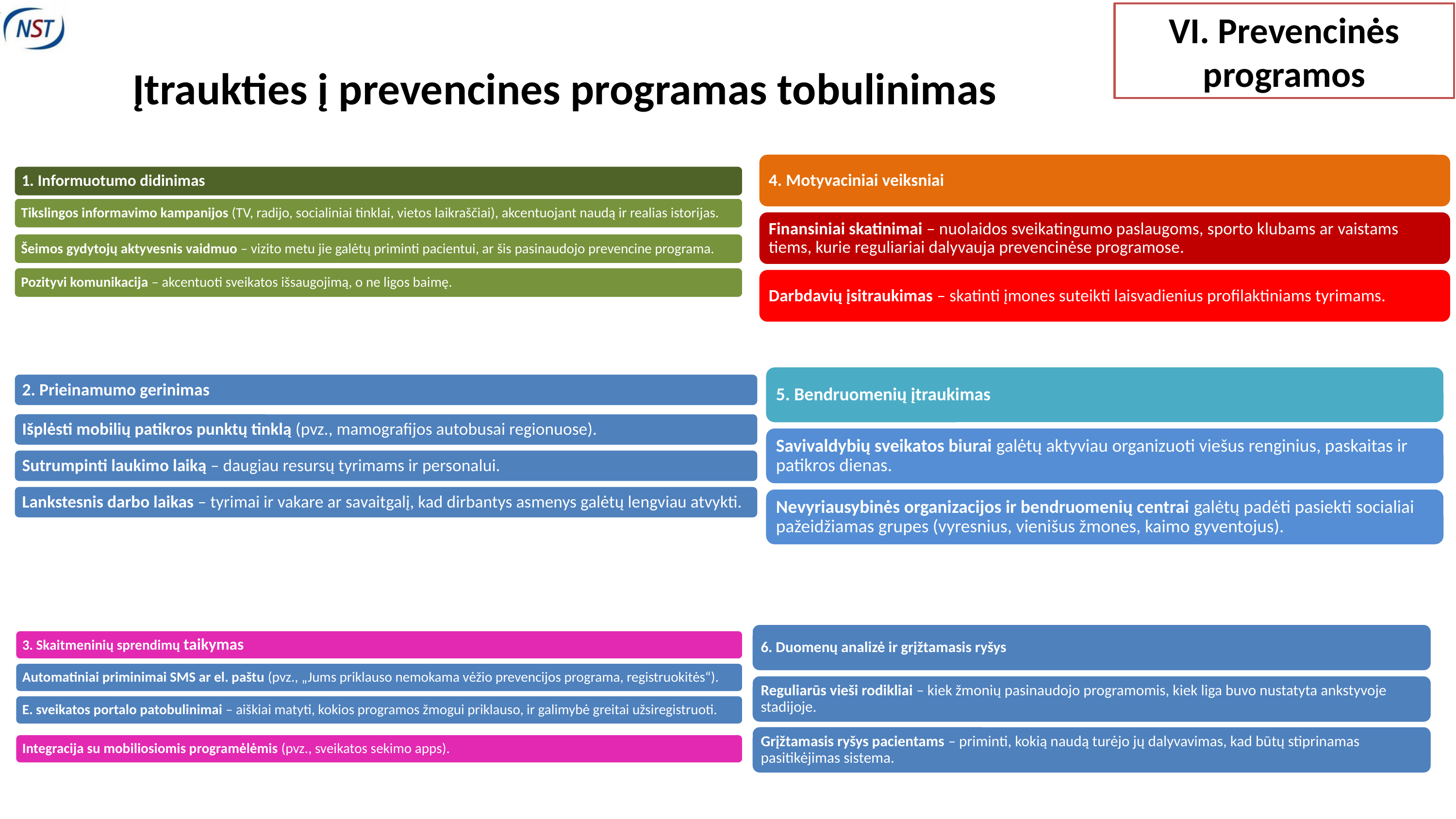

VI. Prevencinės programos
Įtraukties į prevencines programas tobulinimas
1. Informuotumo didinimas
Tikslingos informavimo kampanijos (TV, radijo, socialiniai tinklai, vietos laikraščiai), akcentuojant naudą ir realias istorijas.
Šeimos gydytojų aktyvesnis vaidmuo – vizito metu jie galėtų priminti pacientui, ar šis pasinaudojo prevencine programa.
Pozityvi komunikacija – akcentuoti sveikatos išsaugojimą, o ne ligos baimę.
4. Motyvaciniai veiksniai
Finansiniai skatinimai – nuolaidos sveikatingumo paslaugoms, sporto klubams ar vaistams tiems, kurie reguliariai dalyvauja prevencinėse programose.
Darbdavių įsitraukimas – skatinti įmones suteikti laisvadienius profilaktiniams tyrimams.
2. Prieinamumo gerinimas
Išplėsti mobilių patikros punktų tinklą (pvz., mamografijos autobusai regionuose).
Sutrumpinti laukimo laiką – daugiau resursų tyrimams ir personalui.
Lankstesnis darbo laikas – tyrimai ir vakare ar savaitgalį, kad dirbantys asmenys galėtų lengviau atvykti.
5. Bendruomenių įtraukimas
Savivaldybių sveikatos biurai galėtų aktyviau organizuoti viešus renginius, paskaitas ir patikros dienas.
Nevyriausybinės organizacijos ir bendruomenių centrai galėtų padėti pasiekti socialiai pažeidžiamas grupes (vyresnius, vienišus žmones, kaimo gyventojus).
3. Skaitmeninių sprendimų taikymas
Automatiniai priminimai SMS ar el. paštu (pvz., „Jums priklauso nemokama vėžio prevencijos programa, registruokitės“).
E. sveikatos portalo patobulinimai – aiškiai matyti, kokios programos žmogui priklauso, ir galimybė greitai užsiregistruoti.
Integracija su mobiliosiomis programėlėmis (pvz., sveikatos sekimo apps).
6. Duomenų analizė ir grįžtamasis ryšys
Reguliarūs vieši rodikliai – kiek žmonių pasinaudojo programomis, kiek liga buvo nustatyta ankstyvoje stadijoje.
Grįžtamasis ryšys pacientams – priminti, kokią naudą turėjo jų dalyvavimas, kad būtų stiprinamas pasitikėjimas sistema.